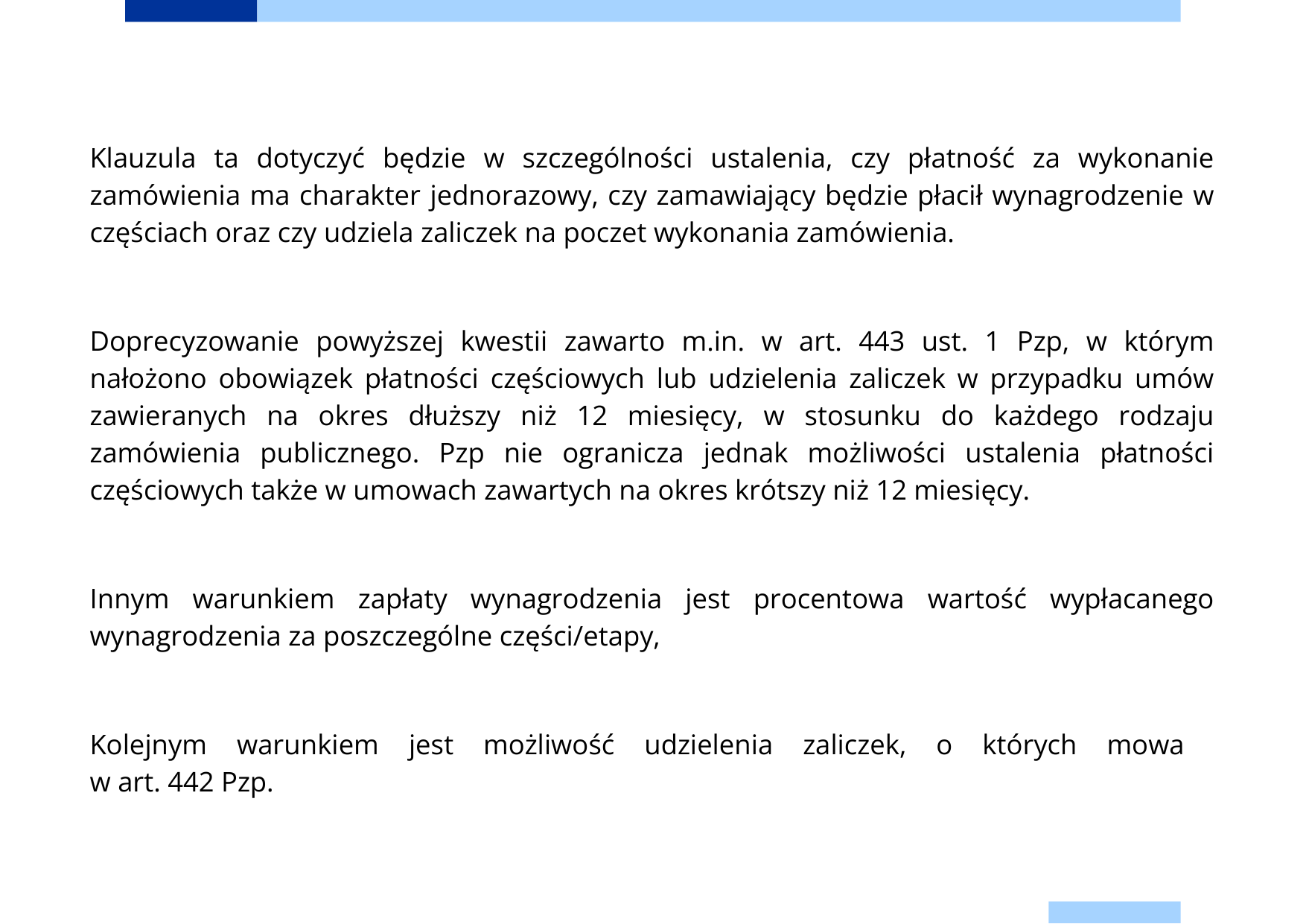

Klauzula ta dotyczyć będzie w szczególności ustalenia, czy płatność za wykonanie zamówienia ma charakter jednorazowy, czy zamawiający będzie płacił wynagrodzenie w częściach oraz czy udziela zaliczek na poczet wykonania zamówienia.

Doprecyzowanie powyższej kwestii zawarto m.in. w art. 443 ust. 1 Pzp, w którym nałożono obowiązek płatności częściowych lub udzielenia zaliczek w przypadku umów zawieranych na okres dłuższy niż 12 miesięcy, w stosunku do każdego rodzaju zamówienia publicznego. Pzp nie ogranicza jednak możliwości ustalenia płatności częściowych także w umowach zawartych na okres krótszy niż 12 miesięcy.

Innym warunkiem zapłaty wynagrodzenia jest procentowa wartość wypłacanego wynagrodzenia za poszczególne części/etapy,

Kolejnym warunkiem jest możliwość udzielenia zaliczek, o których mowa
w art. 442 Pzp.